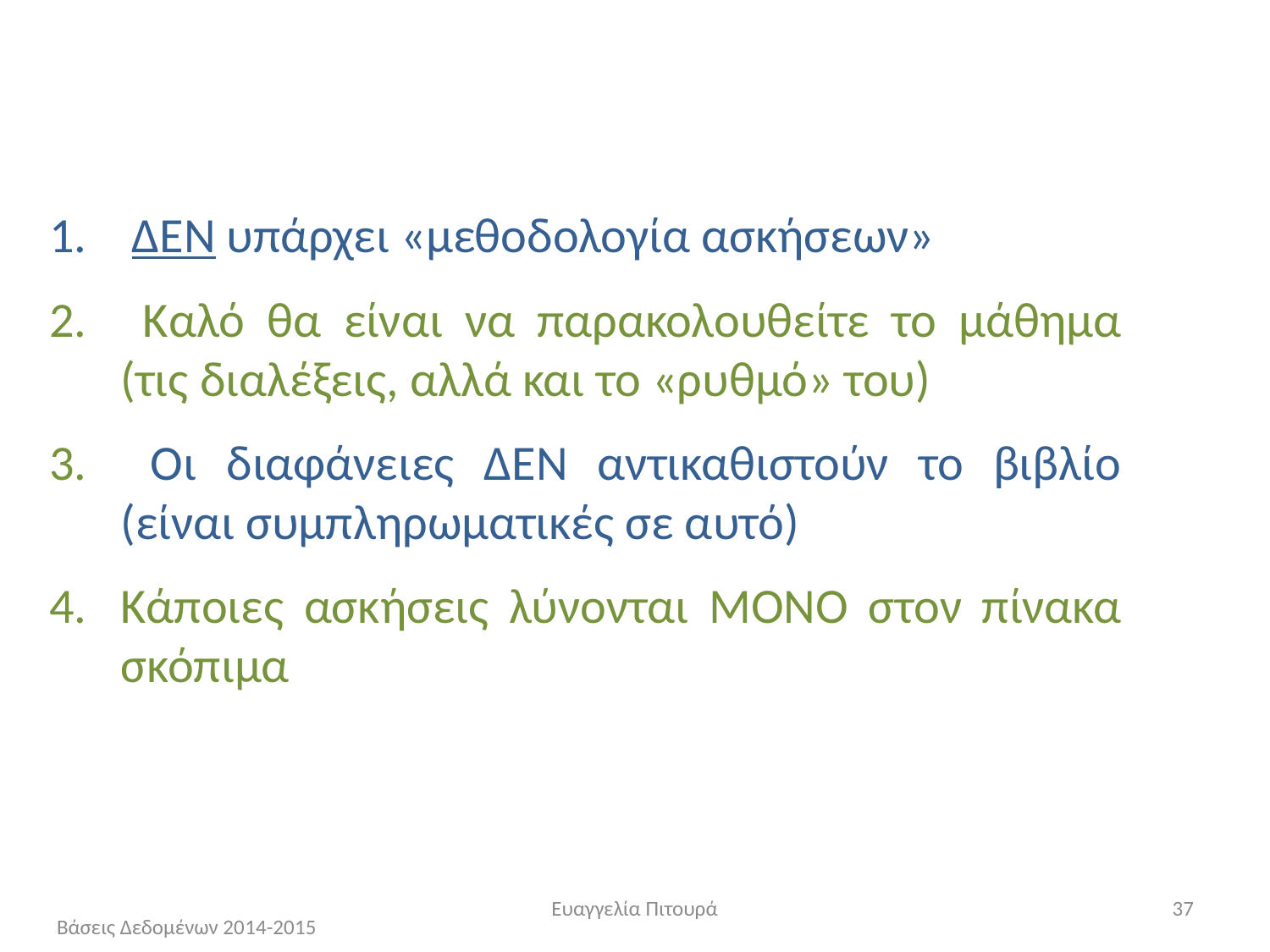

ΔΕΝ υπάρχει «μεθοδολογία ασκήσεων»
 Καλό θα είναι να παρακολουθείτε το μάθημα (τις διαλέξεις, αλλά και το «ρυθμό» του)
 Οι διαφάνειες ΔΕΝ αντικαθιστούν το βιβλίο (είναι συμπληρωματικές σε αυτό)
Κάποιες ασκήσεις λύνονται ΜΟΝΟ στον πίνακα σκόπιμα
Ευαγγελία Πιτουρά
37
Βάσεις Δεδομένων 2014-2015